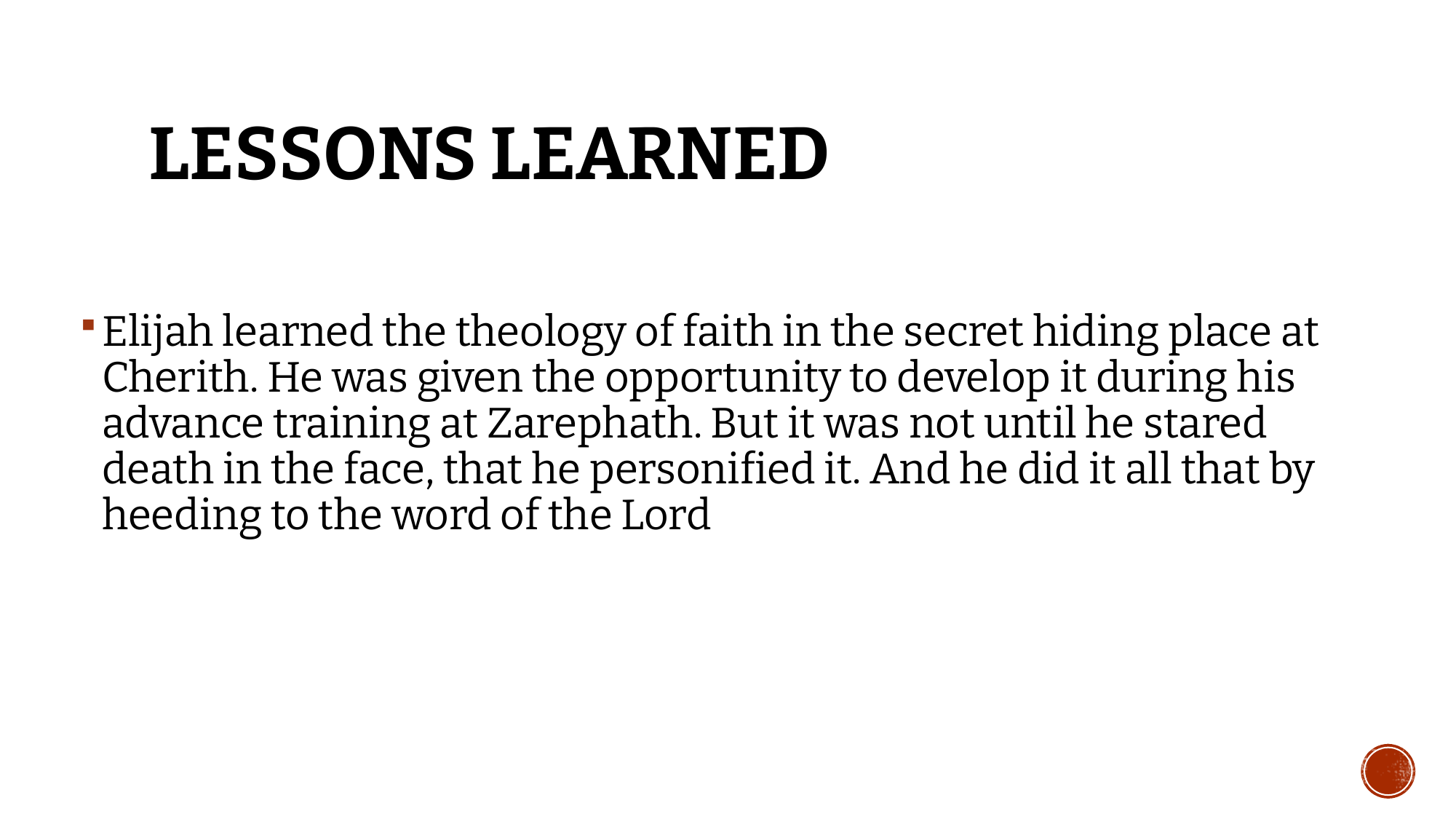

# Lessons Learned

Elijah learned the theology of faith in the secret hiding place at Cherith. He was given the opportunity to develop it during his advance training at Zarephath. But it was not until he stared death in the face, that he personified it. And he did it all that by heeding to the word of the Lord